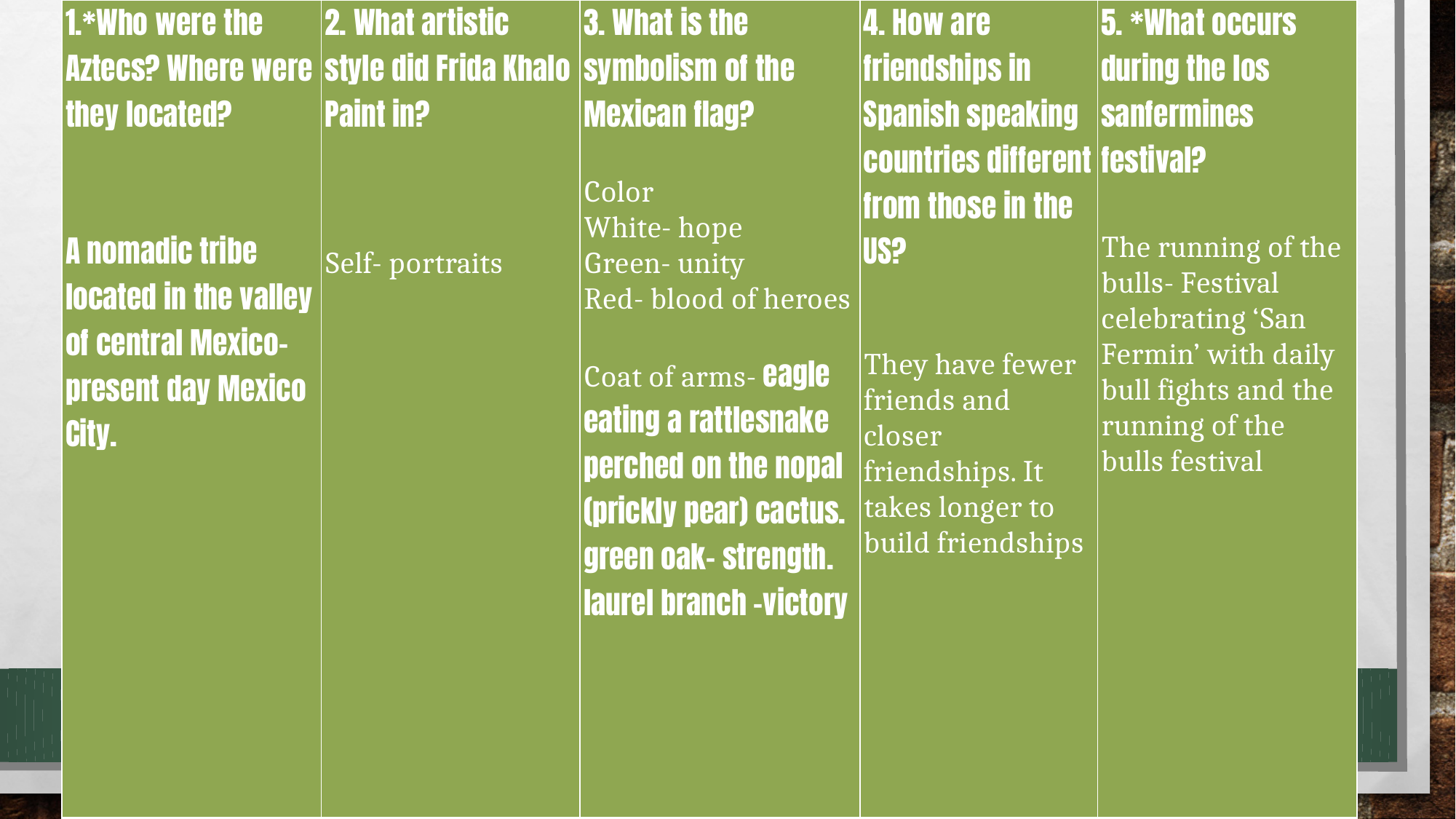

| 1.\*Who were the Aztecs? Where were they located? A nomadic tribe located in the valley of central Mexico- present day Mexico City. | 2. What artistic style did Frida Khalo Paint in? Self- portraits | 3. What is the symbolism of the Mexican flag? Color White- hope Green- unity Red- blood of heroes Coat of arms- eagle eating a rattlesnake perched on the nopal (prickly pear) cactus. green oak- strength. laurel branch –victory | 4. How are friendships in Spanish speaking countries different from those in the US? They have fewer friends and closer friendships. It takes longer to build friendships | 5. \*What occurs during the los sanfermines festival?   The running of the bulls- Festival celebrating ‘San Fermin’ with daily bull fights and the running of the bulls festival |
| --- | --- | --- | --- | --- |
#